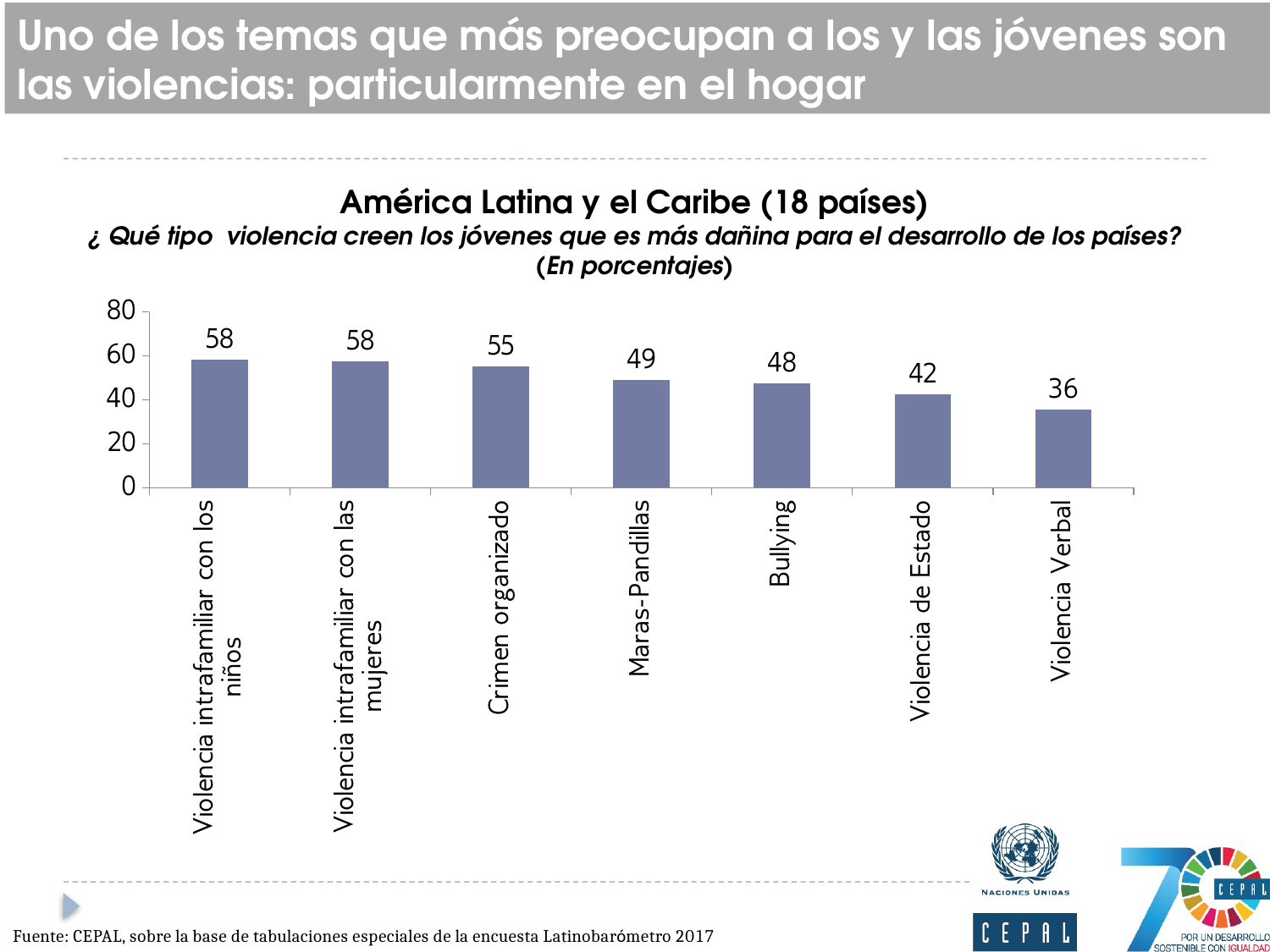

# Uno de los temas que más preocupan a los y las jóvenes son las violencias: particularmente en el hogar
América Latina y el Caribe (18 países)
¿ Qué tipo  violencia creen los jóvenes que es más dañina para el desarrollo de los países?
(En porcentajes)

### Chart

| Category |  |
|---|---|
| Violencia intrafamiliar con los niños | 58.11 |
| Violencia intrafamiliar con las mujeres | 57.61 |
| Crimen organizado | 55.12 |
| Maras-Pandillas | 49.02 |
| Bullying | 47.52 |
| Violencia de Estado | 42.3 |
| Violencia Verbal | 35.62 |
Fuente: CEPAL, sobre la base de tabulaciones especiales de la encuesta Latinobarómetro 2017